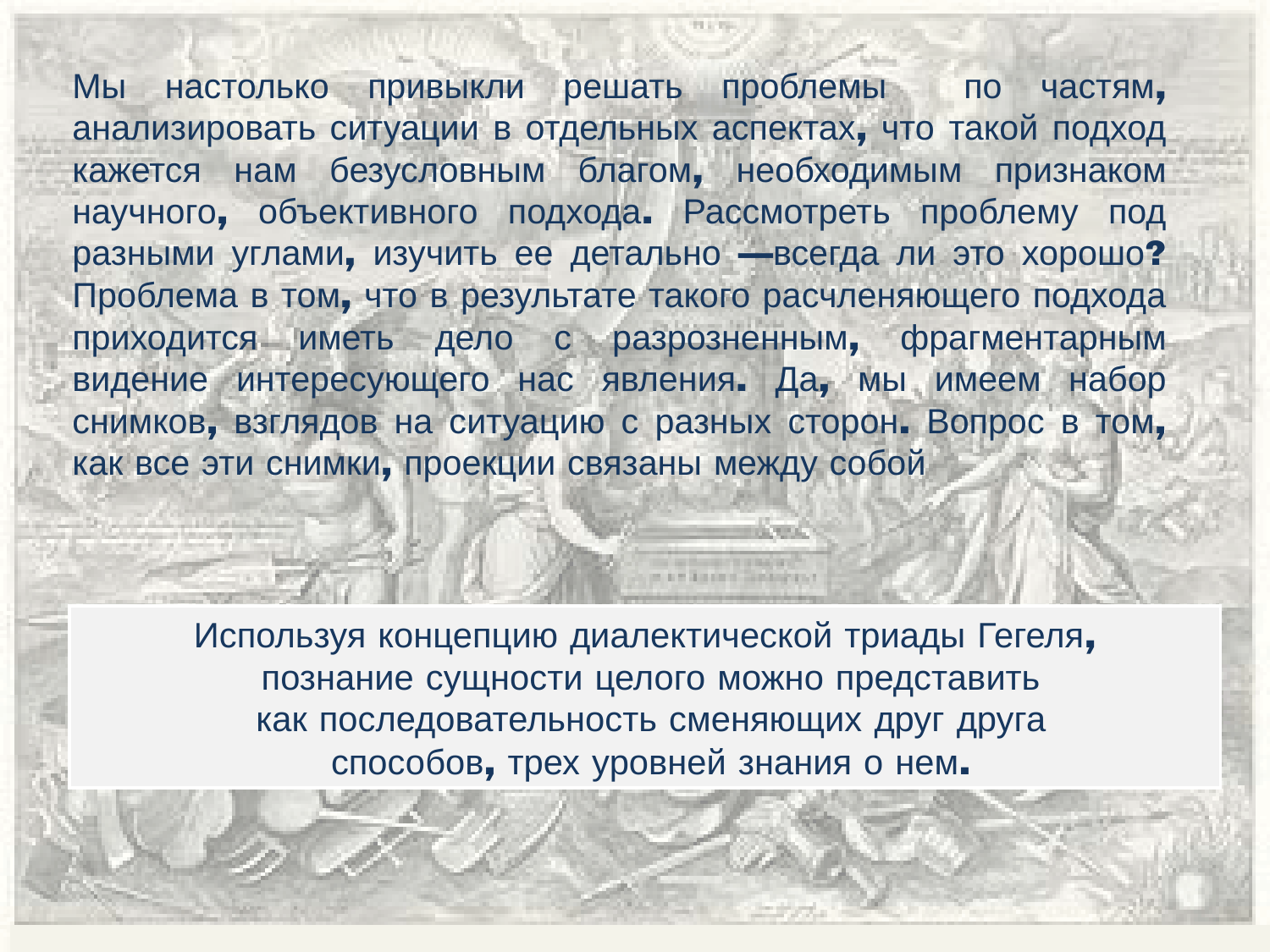

# Мы настолько привыкли решать проблемы  по частям, анализировать ситуации в отдельных аспектах, что такой подход кажется нам безусловным благом, необходимым признаком научного, объективного подхода. Рассмотреть проблему под разными углами, изучить ее детально —всегда ли это хорошо? Проблема в том, что в результате такого расчленяющего подхода приходится иметь дело с разрозненным, фрагментарным видение интересующего нас явления. Да, мы имеем набор снимков, взглядов на ситуацию с разных сторон. Вопрос в том, как все эти снимки, проекции связаны между собой
Используя концепцию диалектической триады Гегеля,
 познание сущности целого можно представить
 как последовательность сменяющих друг друга
 способов, трех уровней знания о нем.